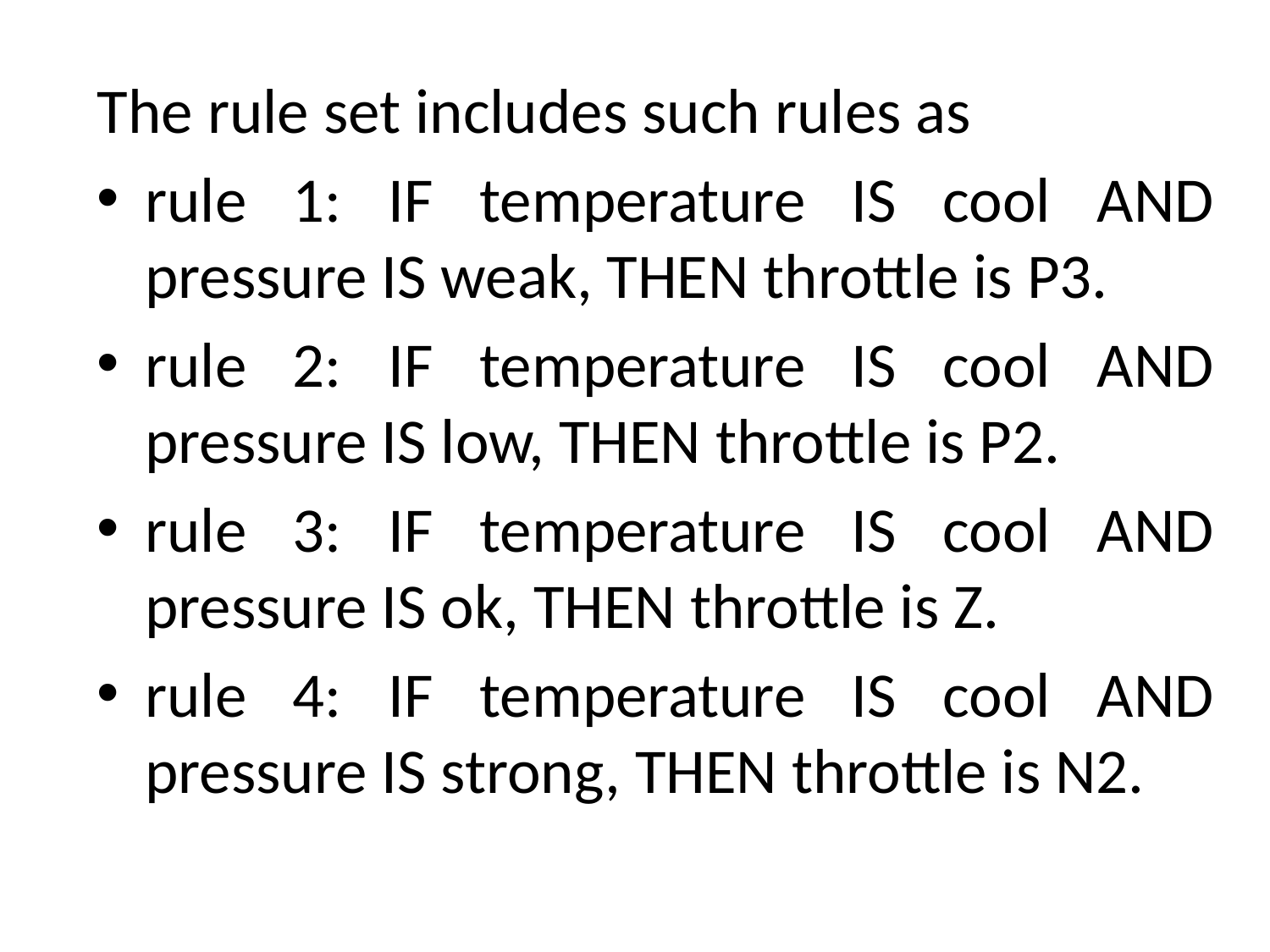

The rule set includes such rules as
rule 1: IF temperature IS cool AND pressure IS weak, THEN throttle is P3.
rule 2: IF temperature IS cool AND pressure IS low, THEN throttle is P2.
rule 3: IF temperature IS cool AND pressure IS ok, THEN throttle is Z.
rule 4: IF temperature IS cool AND pressure IS strong, THEN throttle is N2.